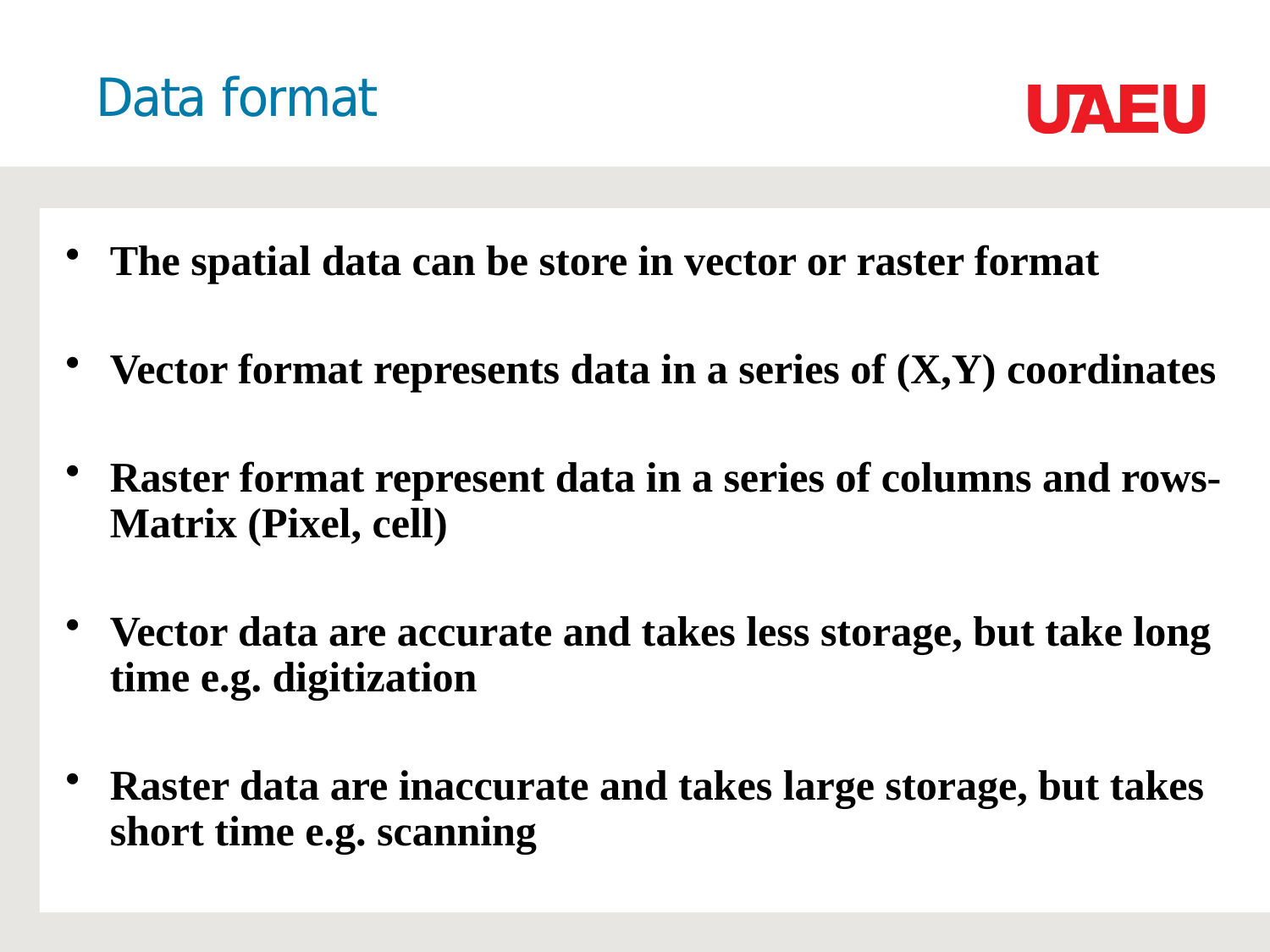

# Data format
The spatial data can be store in vector or raster format

Vector format represents data in a series of (X,Y) coordinates

Raster format represent data in a series of columns and rows-Matrix (Pixel, cell)

Vector data are accurate and takes less storage, but take long time e.g. digitization

Raster data are inaccurate and takes large storage, but takes short time e.g. scanning